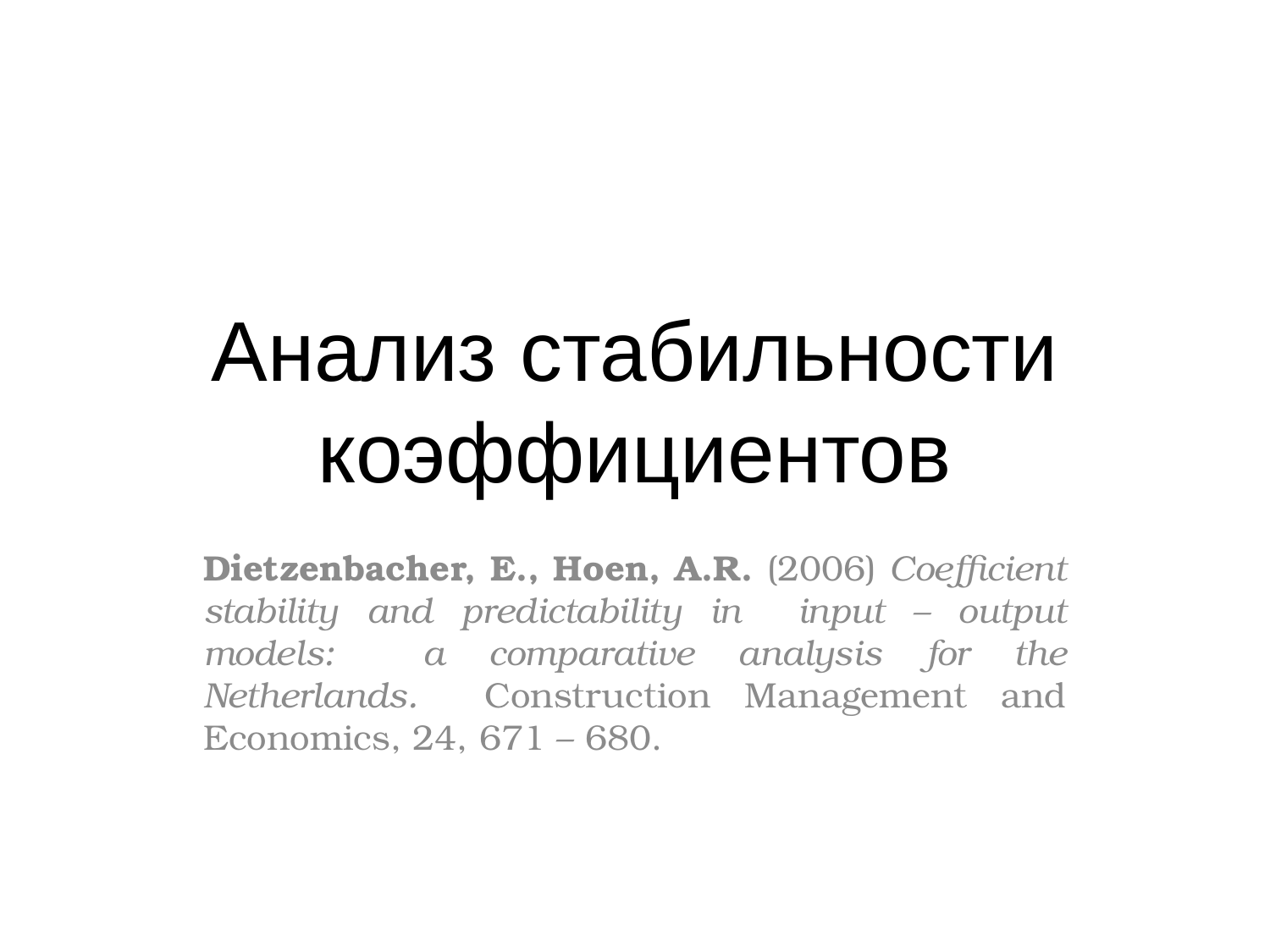

# Анализ стабильности коэффициентов
Dietzenbacher, E., Hoen, A.R. (2006) Coefficient stability and predictability in  input – output models:  a comparative analysis for the Netherlands.  Construction Management and Economics, 24, 671 – 680.